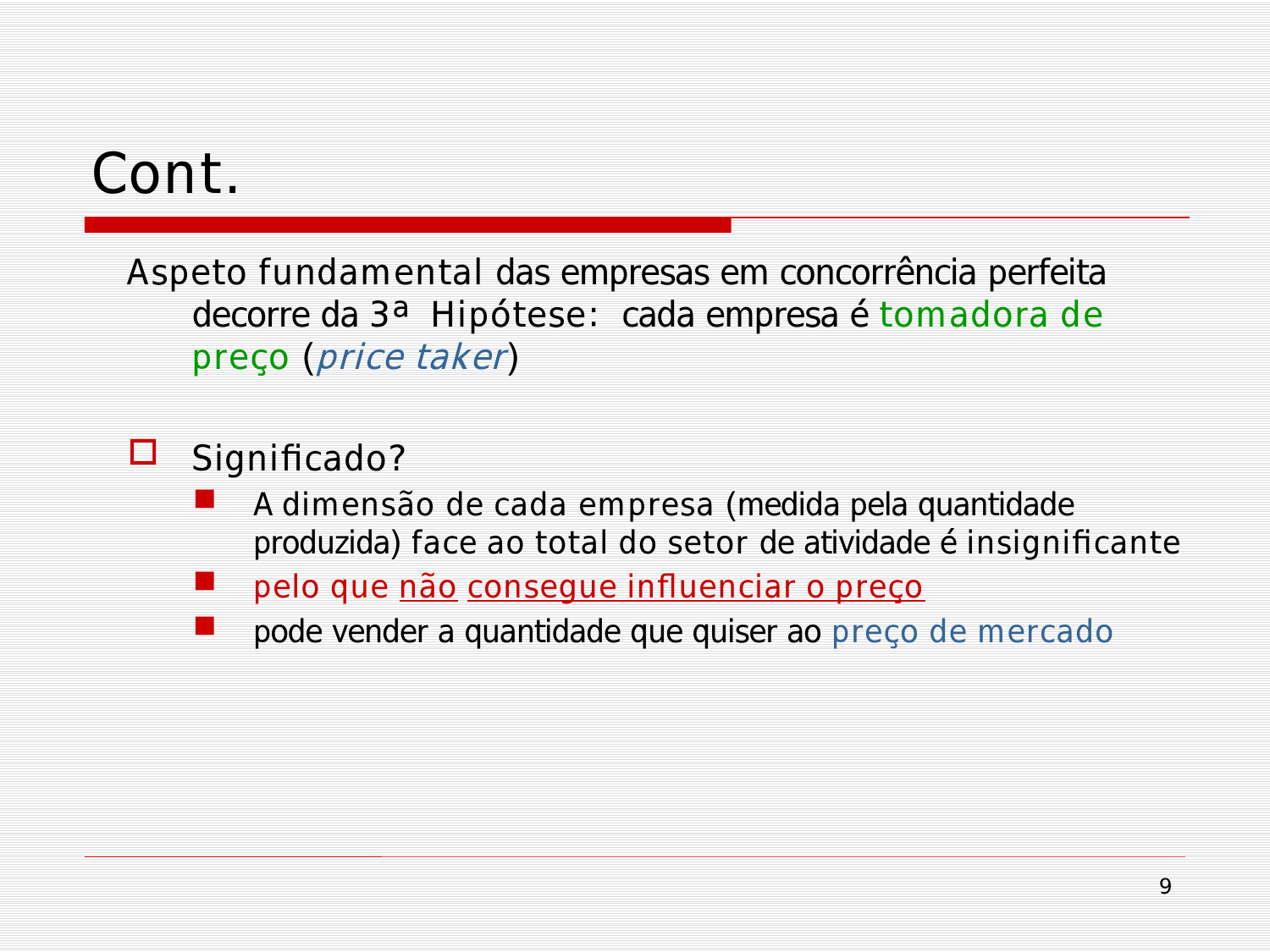

# Cont.
Aspeto fundamental das empresas em concorrência perfeita decorre da 3ª  Hipótese:  cada empresa é tomadora de preço (price taker)

Significado?
A dimensão de cada empresa (medida pela quantidade produzida) face ao total do setor de atividade é insignificante
pelo que não consegue influenciar o preço
pode vender a quantidade que quiser ao preço de mercado
9